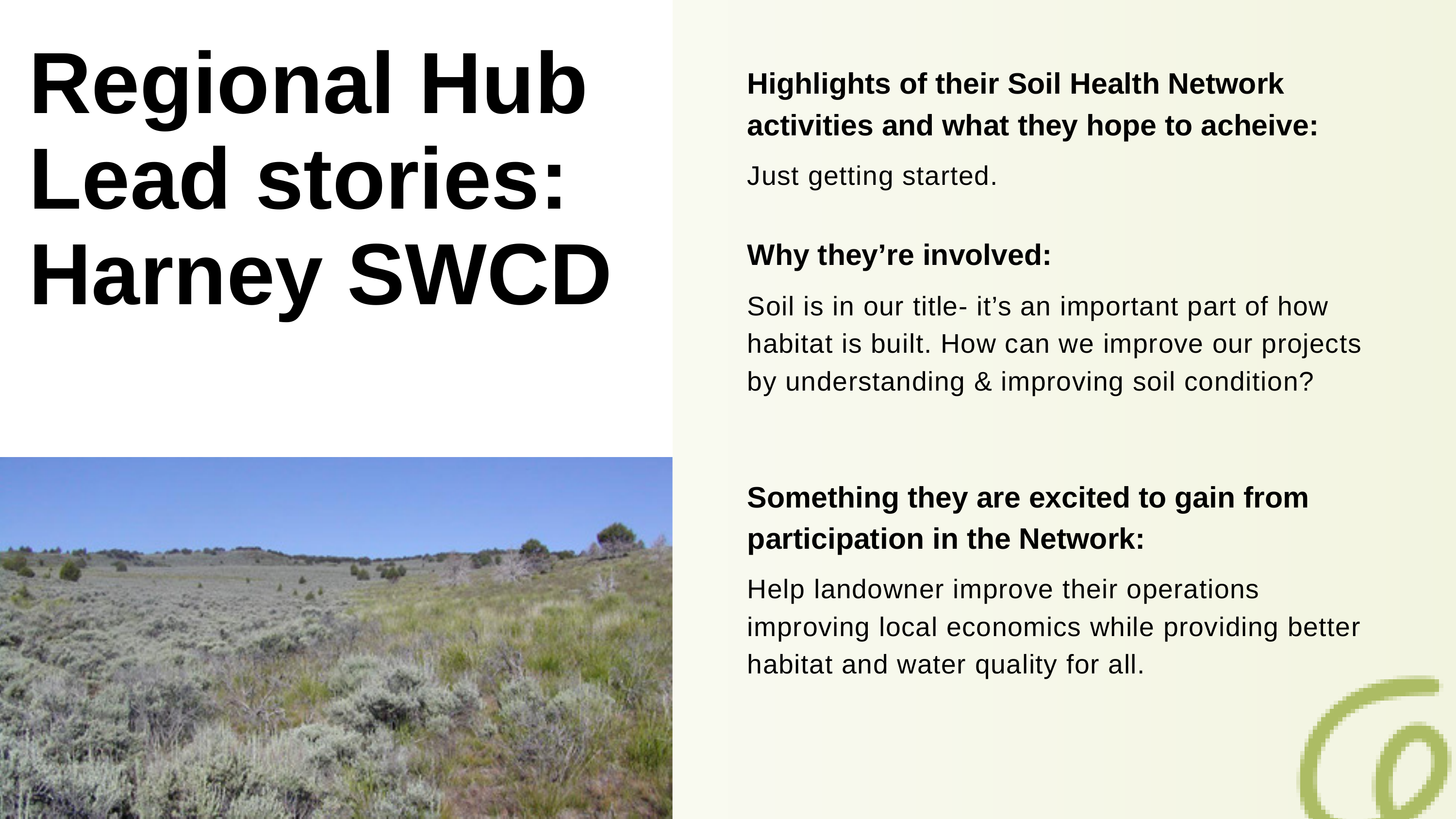

Regional Hub Lead stories: Harney SWCD
Highlights of their Soil Health Network activities and what they hope to acheive:
Just getting started.
Why they’re involved:
Soil is in our title- it’s an important part of how habitat is built. How can we improve our projects by understanding & improving soil condition?
Something they are excited to gain from participation in the Network:
Help landowner improve their operations improving local economics while providing better habitat and water quality for all.